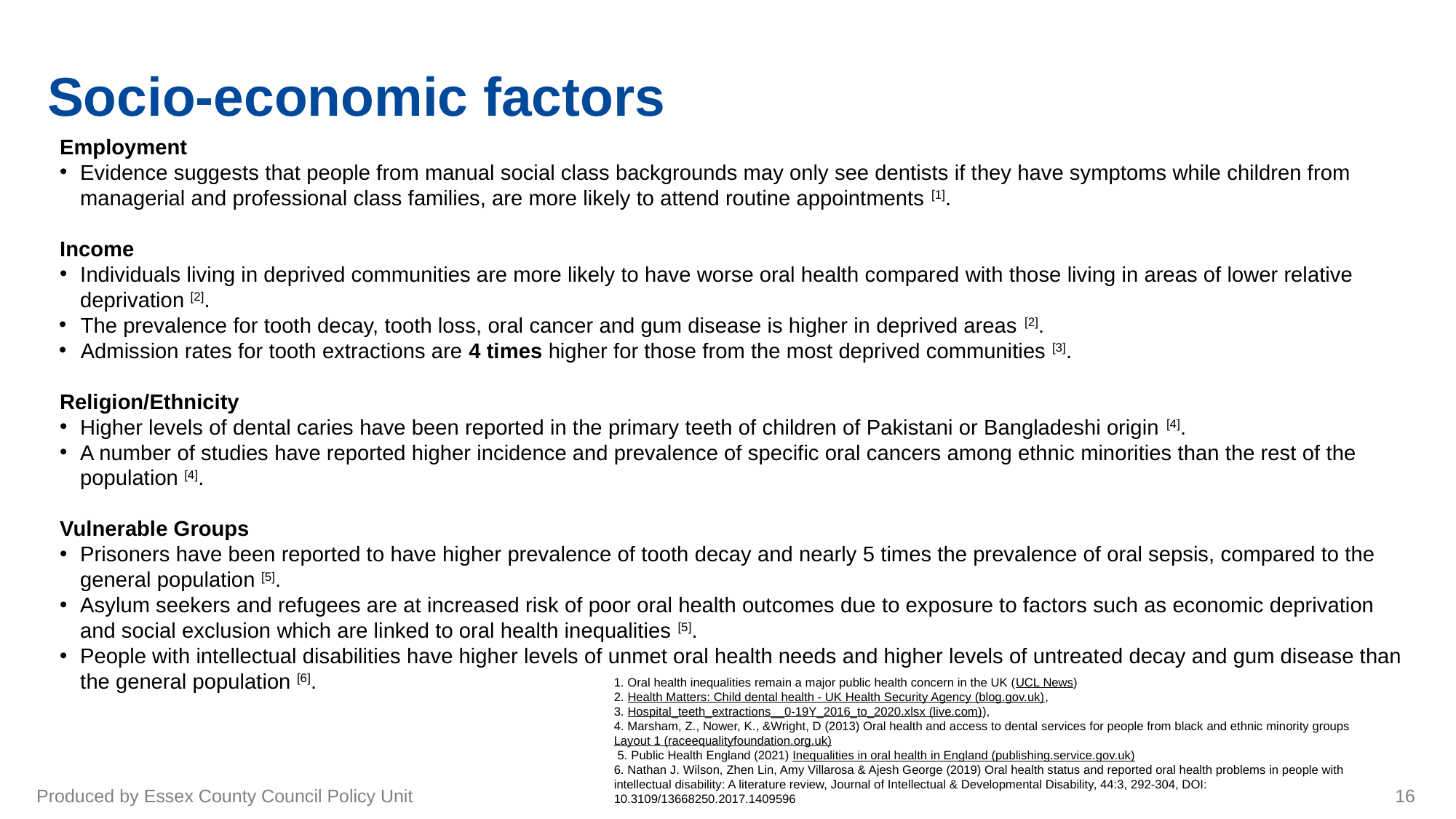

# Socio-economic factors
Employment
Evidence suggests that people from manual social class backgrounds may only see dentists if they have symptoms while children from managerial and professional class families, are more likely to attend routine appointments [1].

Income
Individuals living in deprived communities are more likely to have worse oral health compared with those living in areas of lower relative deprivation [2]. ​
The prevalence for tooth decay, tooth loss, oral cancer and gum disease is higher in deprived areas [2].
​Admission rates for tooth extractions are 4 times higher for those from the most deprived communities [3].

Religion/Ethnicity
Higher levels of dental caries have been reported in the primary teeth of children of Pakistani or Bangladeshi origin [4].
A number of studies have reported higher incidence and prevalence of specific oral cancers among ethnic minorities than the rest of the population [4].

Vulnerable Groups
Prisoners have been reported to have higher prevalence of tooth decay and nearly 5 times the prevalence of oral sepsis, compared to the general population [5].
Asylum seekers and refugees are at increased risk of poor oral health outcomes due to exposure to factors such as economic deprivation and social exclusion which are linked to oral health inequalities [5].
People with intellectual disabilities have higher levels of unmet oral health needs and higher levels of untreated decay and gum disease than the general population [6].
1. Oral health inequalities remain a major public health concern in the UK (UCL News)
2. Health Matters: Child dental health - UK Health Security Agency (blog.gov.uk),
3. Hospital_teeth_extractions__0-19Y_2016_to_2020.xlsx (live.com)),
4. Marsham, Z., Nower, K., &Wright, D (2013) Oral health and access to dental services for people from black and ethnic minority groups Layout 1 (raceequalityfoundation.org.uk)
 5. Public Health England (2021) Inequalities in oral health in England (publishing.service.gov.uk)
6. Nathan J. Wilson, Zhen Lin, Amy Villarosa & Ajesh George (2019) Oral health status and reported oral health problems in people with intellectual disability: A literature review, Journal of Intellectual & Developmental Disability, 44:3, 292-304, DOI: 10.3109/13668250.2017.1409596
Produced by Essex County Council Policy Unit
16